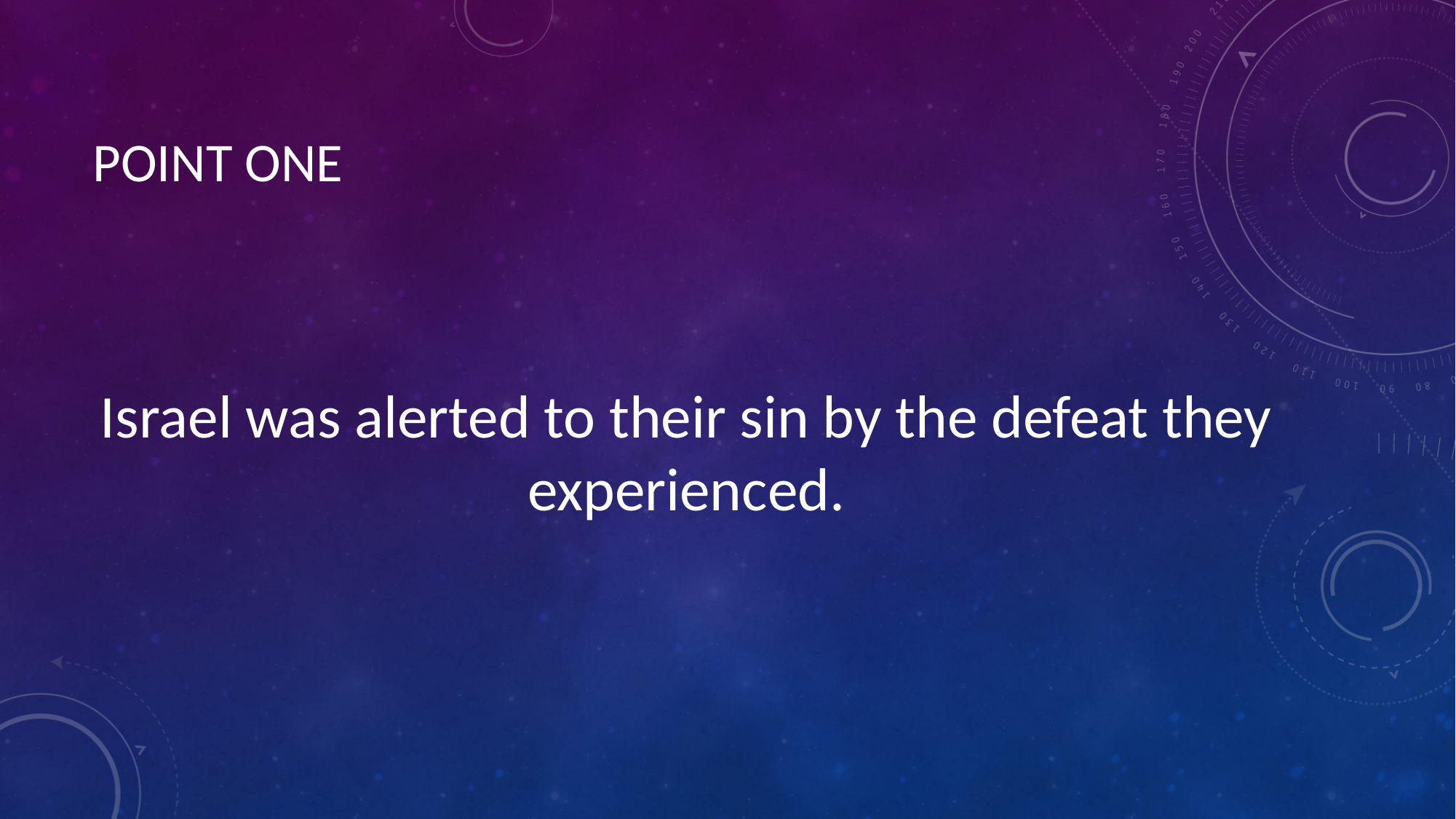

# Point one
Israel was alerted to their sin by the defeat they experienced.